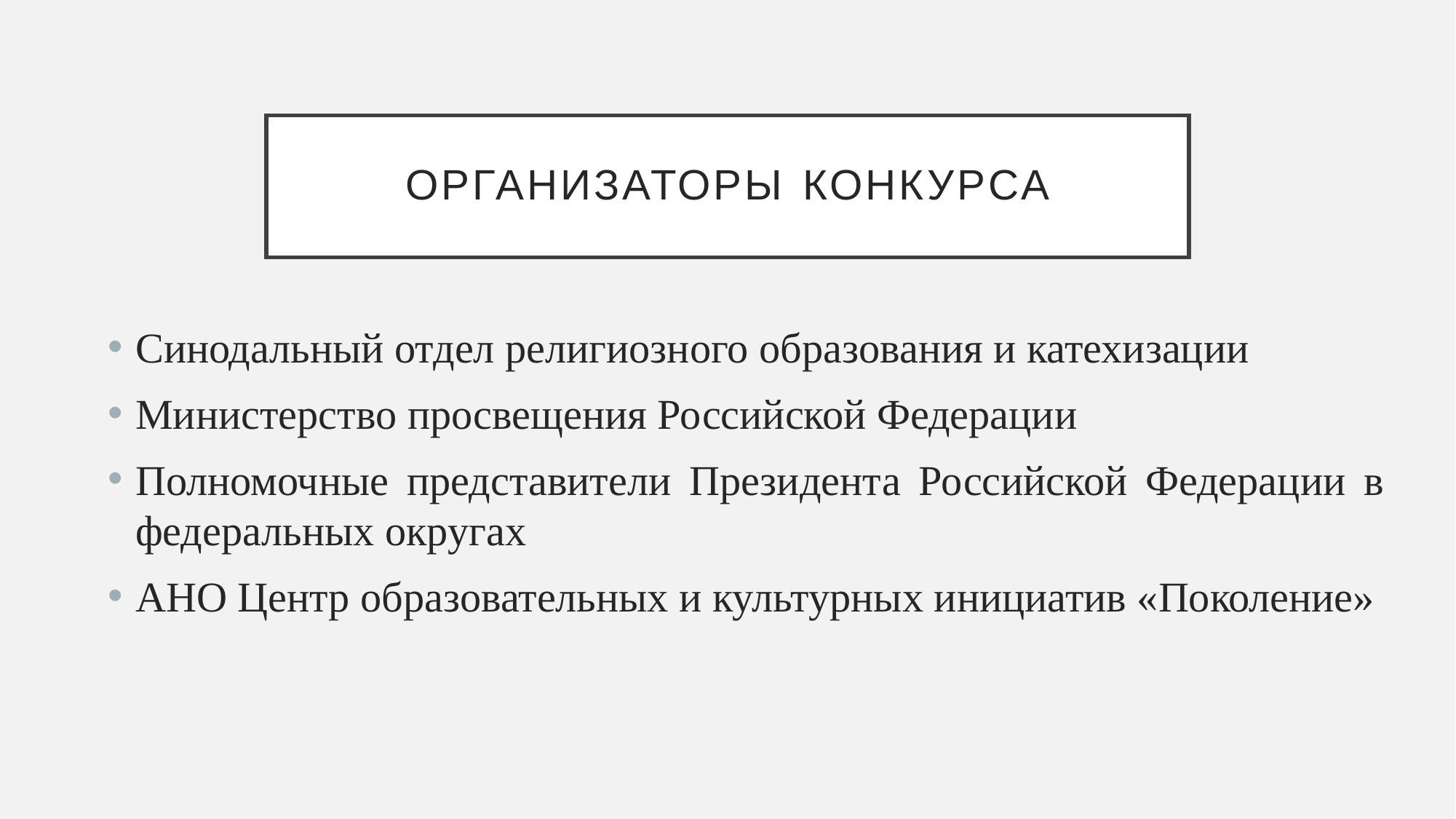

# Организаторы конкурса
Синодальный отдел религиозного образования и катехизации
Министерство просвещения Российской Федерации
Полномочные представители Президента Российской Федерации в федеральных округах
АНО Центр образовательных и культурных инициатив «Поколение»